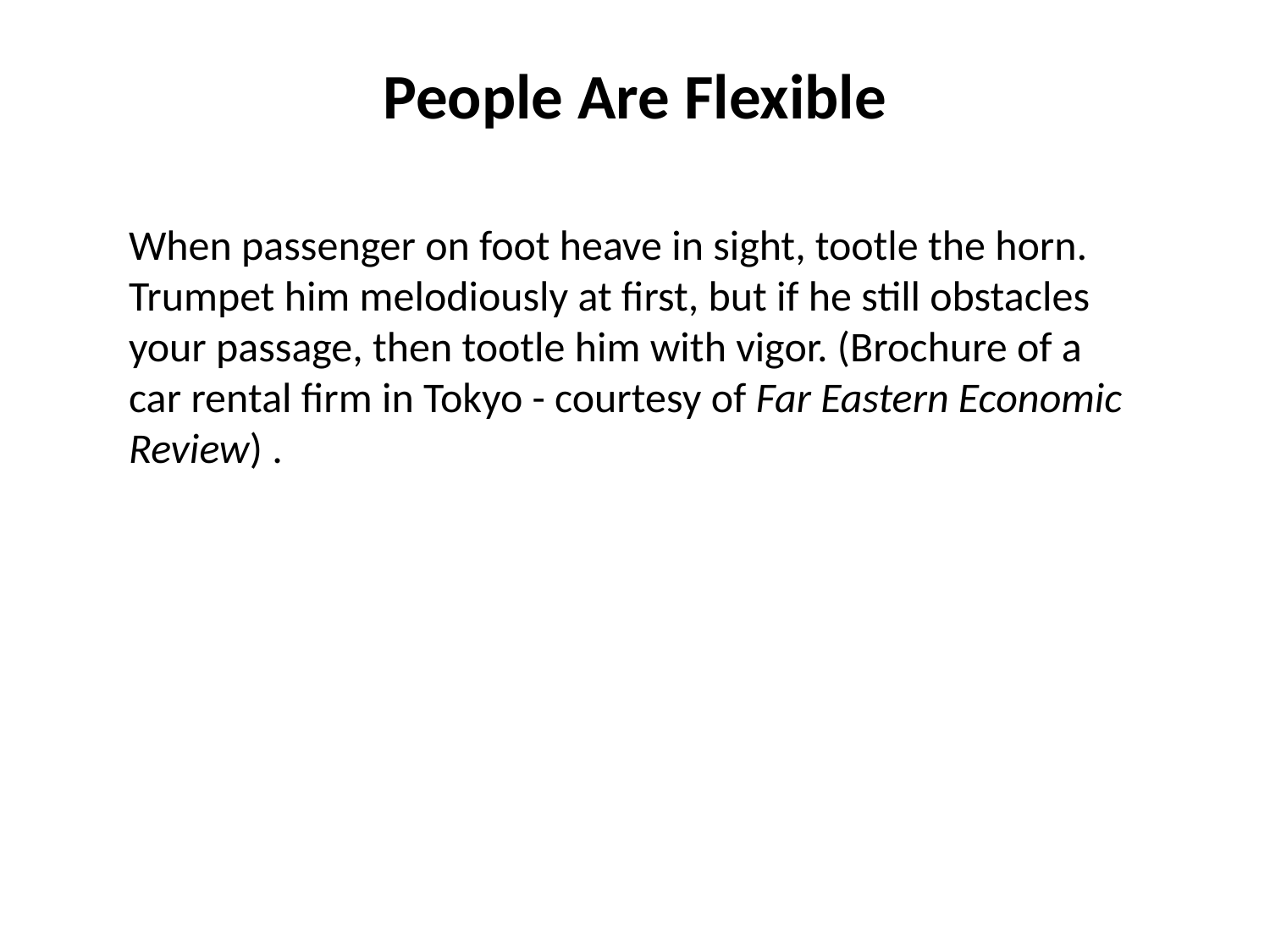

# People Are Flexible
When passenger on foot heave in sight, tootle the horn. Trumpet him melodiously at first, but if he still obstacles your passage, then tootle him with vigor. (Brochure of a car rental firm in Tokyo - courtesy of Far Eastern Economic Review) .